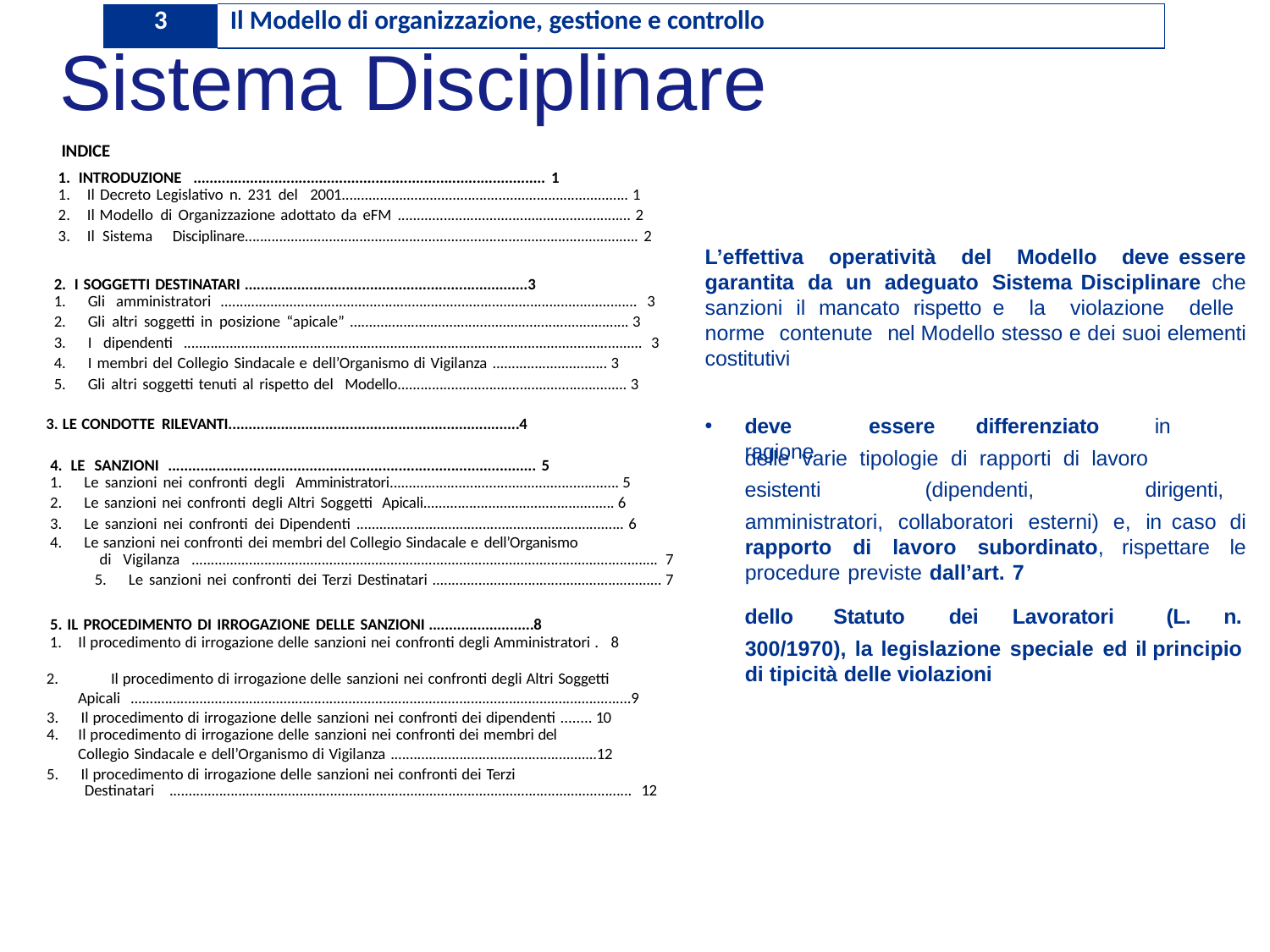

| 3 | Il Modello di organizzazione, gestione e controllo |
| --- | --- |
# Sistema Disciplinare
INDICE
INTRODUZIONE  ....................................................................................... 1
Il Decreto Legislativo n. 231 del 2001........................................................................... 1
Il Modello di Organizzazione adottato da eFM ............................................................. 2
Il Sistema  Disciplinare....................................................................................................... 2
L’effettiva  operatività  del  Modello  deve essere garantita da un adeguato Sistema Disciplinare che sanzioni il mancato rispetto e  la  violazione  delle  norme  contenute  nel Modello stesso e dei suoi elementi costitutivi
I SOGGETTI DESTINATARI ......................................................................3
Gli amministratori ............................................................................................................. 3
Gli altri soggetti in posizione “apicale” ......................................................................... 3
I dipendenti ........................................................................................................................ 3
I membri del Collegio Sindacale e dell’Organismo di Vigilanza .............................. 3
Gli altri soggetti tenuti al rispetto del Modello............................................................ 3
deve	essere	differenziato	in	ragione
3. LE CONDOTTE RILEVANTI........................................................................4
delle varie tipologie di rapporti di lavoro
LE SANZIONI ........................................................................................... 5
Le sanzioni nei confronti degli  Amministratori............................................................ 5
Le sanzioni nei confronti degli Altri Soggetti Apicali.................................................. 6
Le sanzioni nei confronti dei Dipendenti ...................................................................... 6
Le sanzioni nei confronti dei membri del Collegio Sindacale e dell’Organismo
di Vigilanza .......................................................................................................................... 7
Le sanzioni nei confronti dei Terzi Destinatari ............................................................ 7
esistenti	(dipendenti,	dirigenti,
amministratori, collaboratori esterni) e, in caso di rapporto di lavoro subordinato, rispettare le procedure previste dall’art. 7
dello	Statuto	dei	Lavoratori	(L.	n.
5. IL PROCEDIMENTO DI IRROGAZIONE DELLE SANZIONI ..........................8
1.  Il procedimento di irrogazione delle sanzioni nei confronti degli Amministratori . 8
300/1970), la legislazione speciale ed il principio di tipicità delle violazioni
	Il procedimento di irrogazione delle sanzioni nei confronti degli Altri Soggetti Apicali ...................................................................................................................................9
Il procedimento di irrogazione delle sanzioni nei confronti dei dipendenti ........ 10
Il procedimento di irrogazione delle sanzioni nei confronti dei membri del
Collegio Sindacale e dell’Organismo di Vigilanza ......................................................12
Il procedimento di irrogazione delle sanzioni nei confronti dei Terzi
Destinatari  ......................................................................................................................... 12